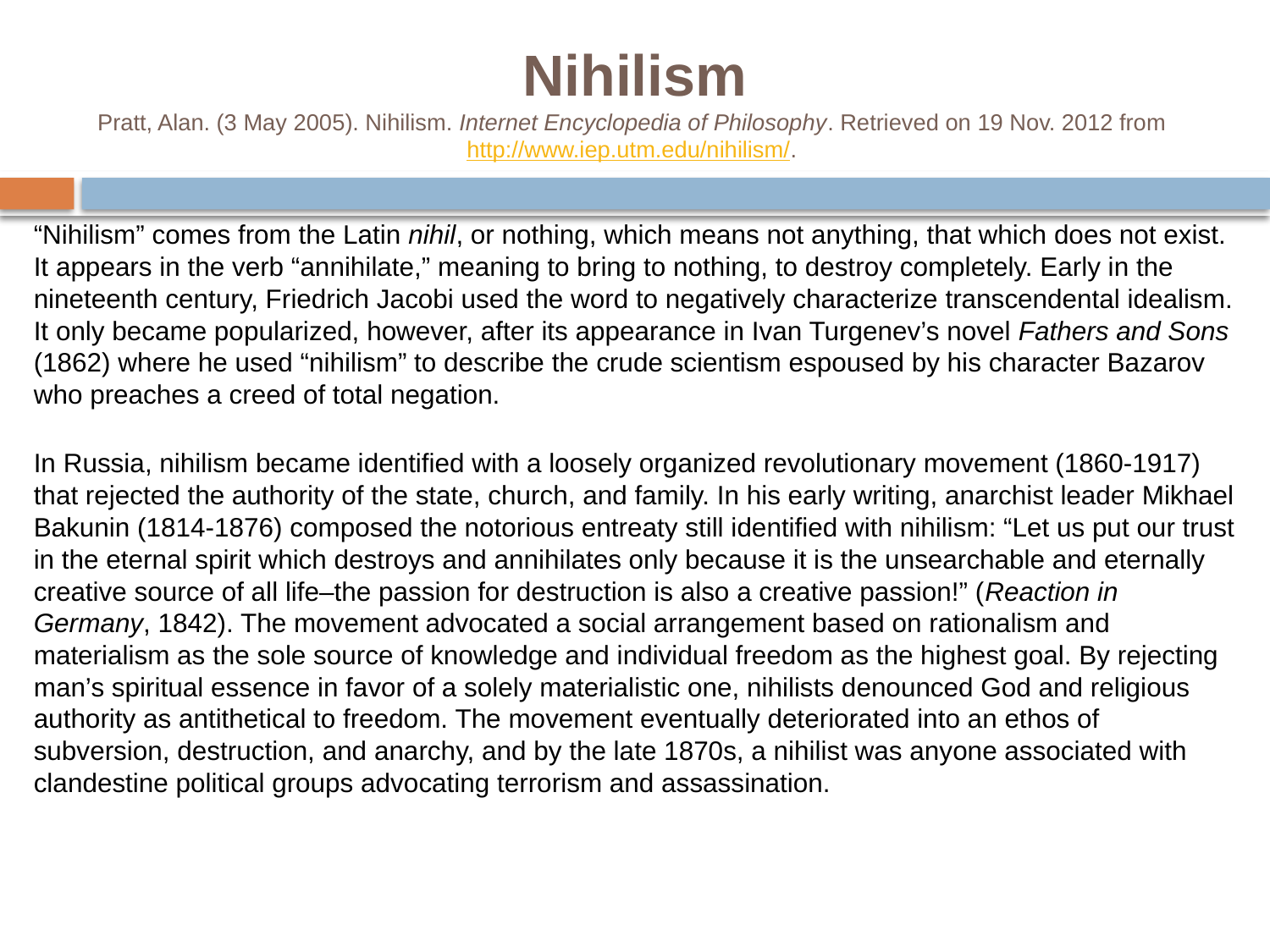

# Nihilism Pratt, Alan. (3 May 2005). Nihilism. Internet Encyclopedia of Philosophy. Retrieved on 19 Nov. 2012 from http://www.iep.utm.edu/nihilism/.
“Nihilism” comes from the Latin nihil, or nothing, which means not anything, that which does not exist. It appears in the verb “annihilate,” meaning to bring to nothing, to destroy completely. Early in the nineteenth century, Friedrich Jacobi used the word to negatively characterize transcendental idealism. It only became popularized, however, after its appearance in Ivan Turgenev’s novel Fathers and Sons (1862) where he used “nihilism” to describe the crude scientism espoused by his character Bazarov who preaches a creed of total negation.

In Russia, nihilism became identified with a loosely organized revolutionary movement (1860-1917) that rejected the authority of the state, church, and family. In his early writing, anarchist leader Mikhael Bakunin (1814-1876) composed the notorious entreaty still identified with nihilism: “Let us put our trust in the eternal spirit which destroys and annihilates only because it is the unsearchable and eternally creative source of all life–the passion for destruction is also a creative passion!” (Reaction in Germany, 1842). The movement advocated a social arrangement based on rationalism and materialism as the sole source of knowledge and individual freedom as the highest goal. By rejecting man’s spiritual essence in favor of a solely materialistic one, nihilists denounced God and religious authority as antithetical to freedom. The movement eventually deteriorated into an ethos of subversion, destruction, and anarchy, and by the late 1870s, a nihilist was anyone associated with clandestine political groups advocating terrorism and assassination.